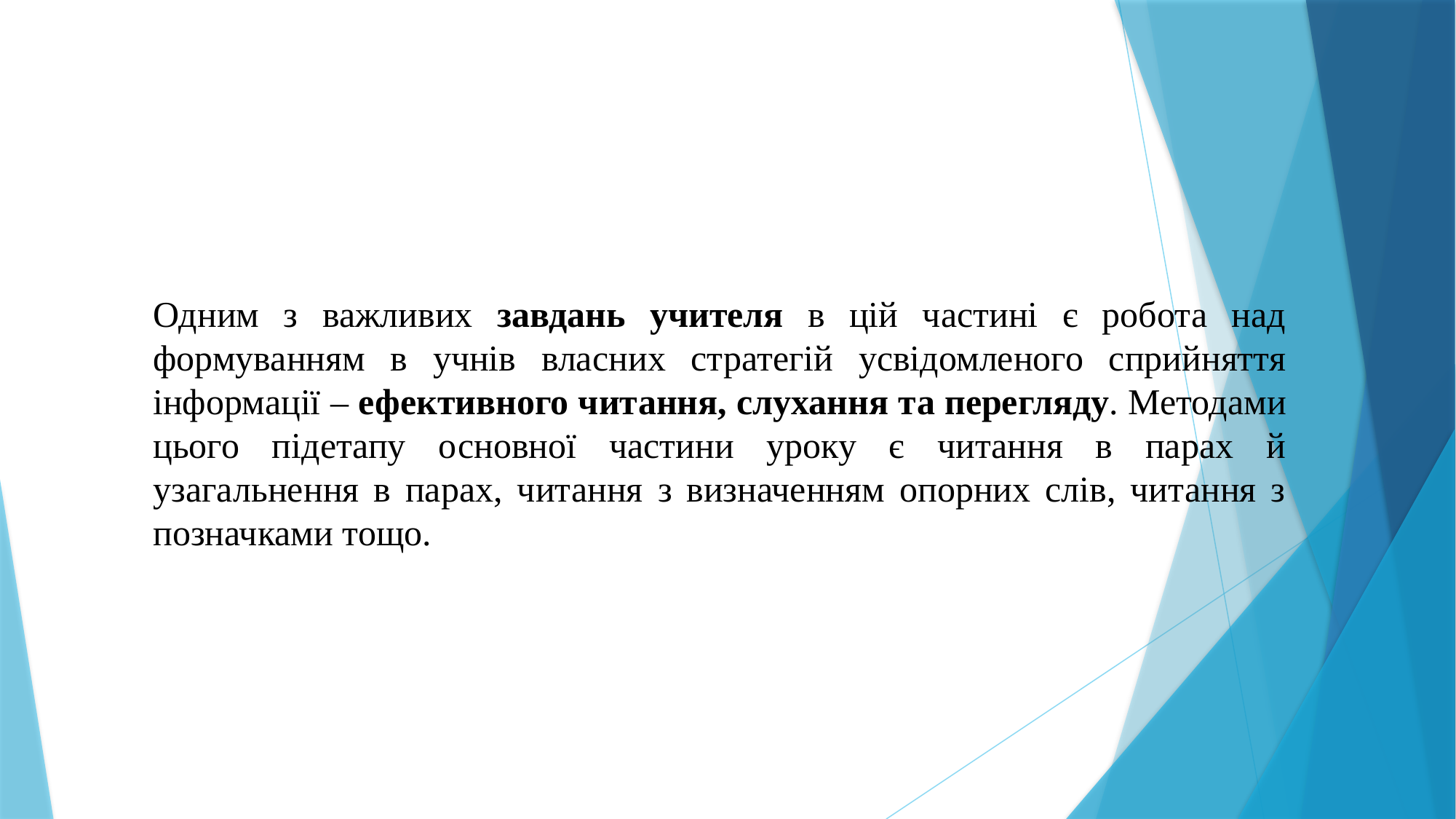

Одним з важливих завдань учителя в цій частині є робота над формуванням в учнів власних стратегій усвідомленого сприйняття інформації – ефективного читання, слухання та перегляду. Методами цього підетапу основної частини уроку є читання в парах й узагальнення в парах, читання з визначенням опорних слів, читання з позначками тощо.